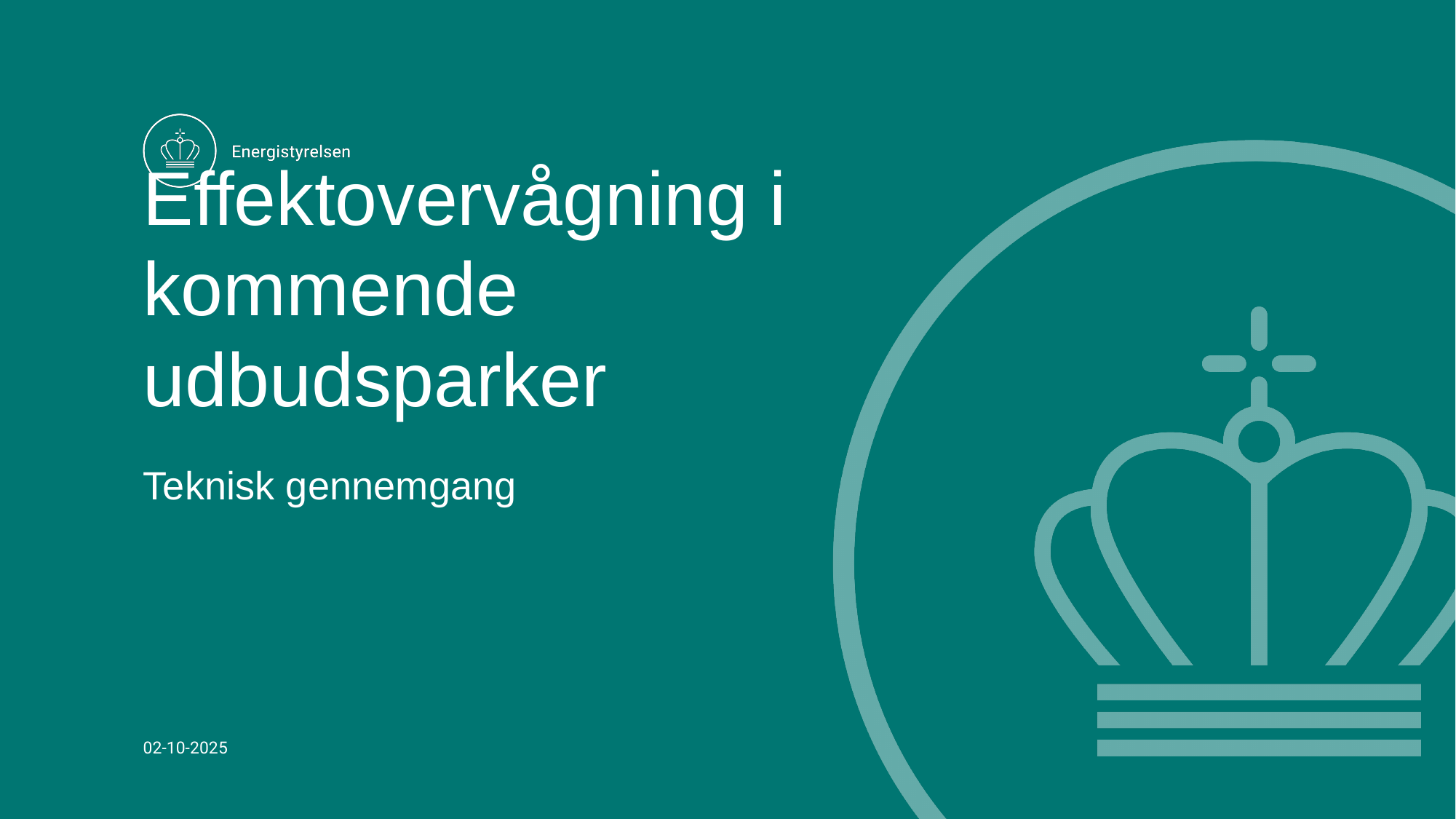

# Effektovervågning i kommende udbudsparker
Teknisk gennemgang

02-10-2025
Energistyrelsen
1